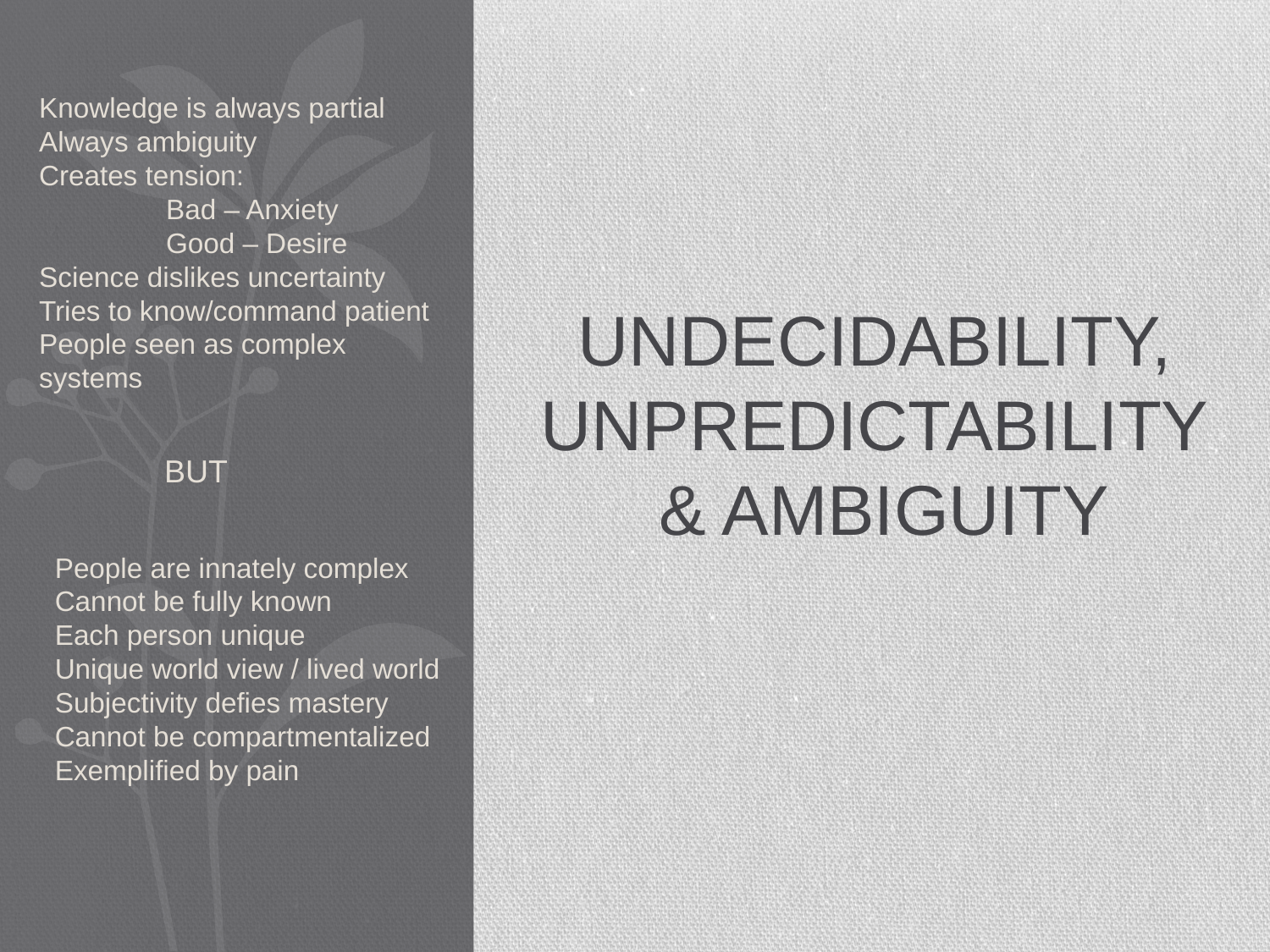

Knowledge is always partial
Always ambiguity
Creates tension:
	Bad – Anxiety
	Good – Desire
Science dislikes uncertainty
Tries to know/command patient
People seen as complex systems
# UNDECIDABILITY, Unpredictability & ambiguity
BUT
People are innately complex
Cannot be fully known
Each person unique
Unique world view / lived world
Subjectivity defies mastery
Cannot be compartmentalized
Exemplified by pain